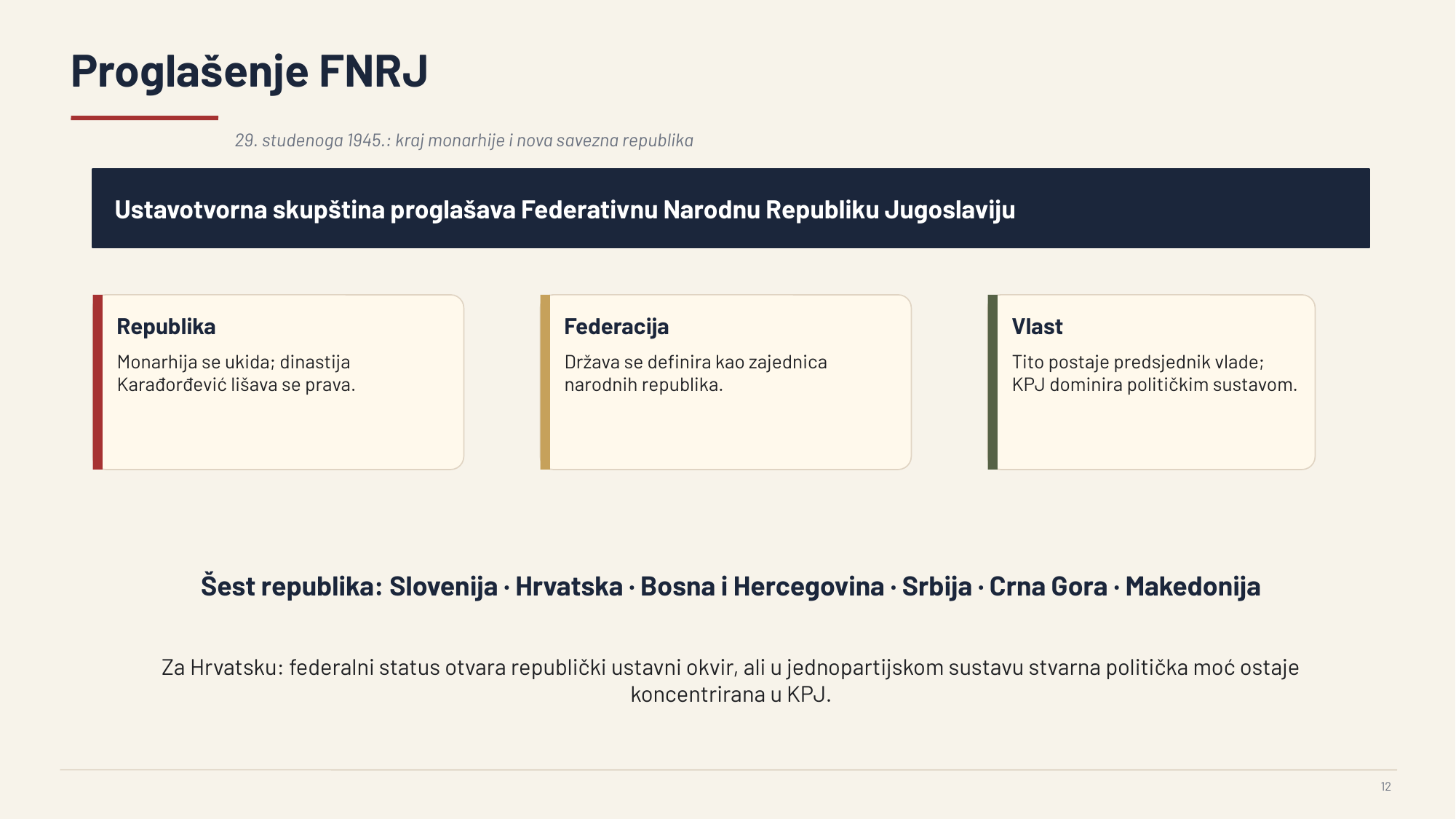

Proglašenje FNRJ

29. studenoga 1945.: kraj monarhije i nova savezna republika

Ustavotvorna skupština proglašava Federativnu Narodnu Republiku Jugoslaviju

Republika
Federacija
Vlast
Monarhija se ukida; dinastija Karađorđević lišava se prava.
Država se definira kao zajednica narodnih republika.
Tito postaje predsjednik vlade; KPJ dominira političkim sustavom.
Šest republika: Slovenija · Hrvatska · Bosna i Hercegovina · Srbija · Crna Gora · Makedonija
Za Hrvatsku: federalni status otvara republički ustavni okvir, ali u jednopartijskom sustavu stvarna politička moć ostaje koncentrirana u KPJ.

12